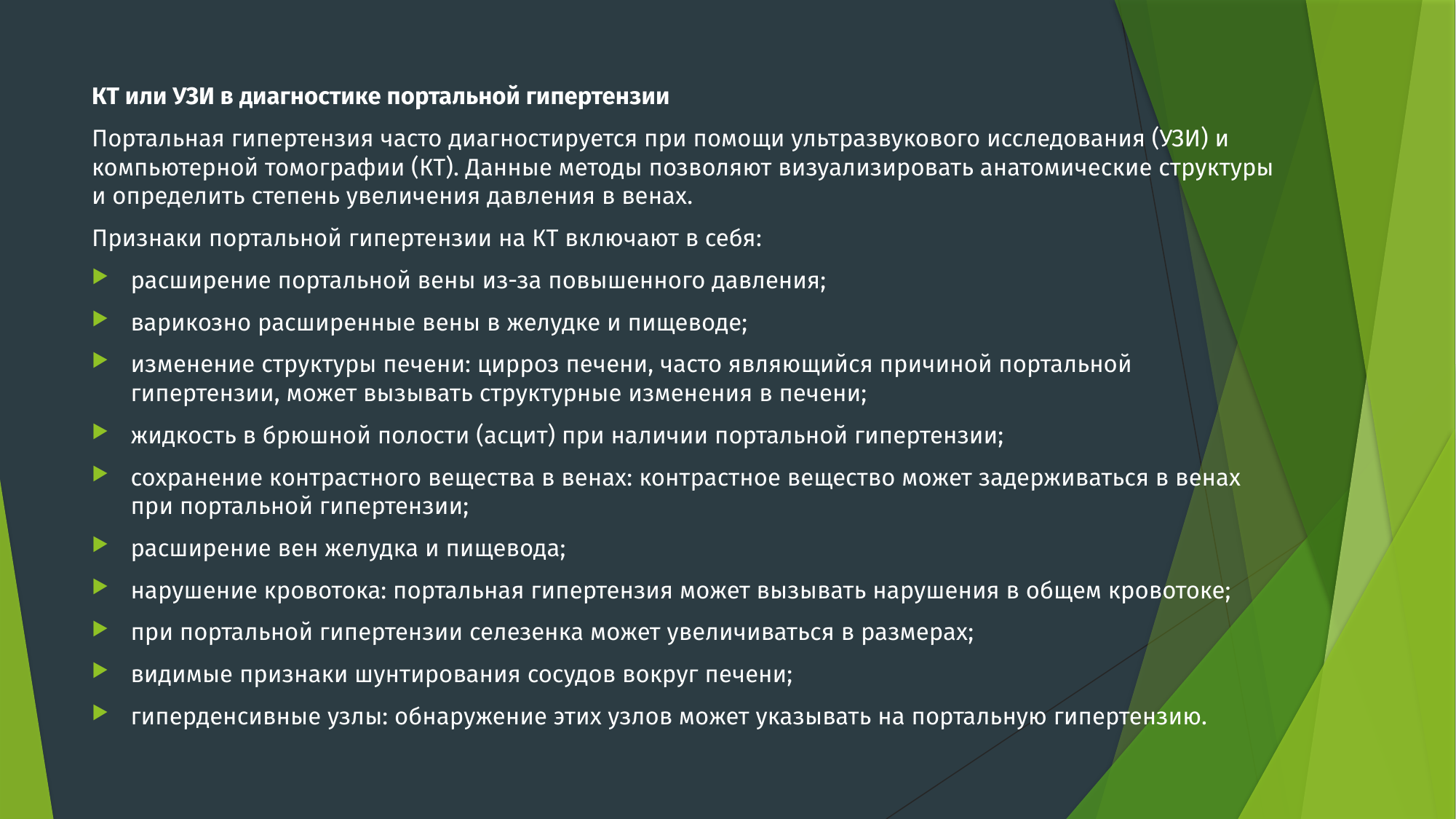

КТ или УЗИ в диагностике портальной гипертензии
Портальная гипертензия часто диагностируется при помощи ультразвукового исследования (УЗИ) и компьютерной томографии (КТ). Данные методы позволяют визуализировать анатомические структуры и определить степень увеличения давления в венах.
Признаки портальной гипертензии на КТ включают в себя:
расширение портальной вены из-за повышенного давления;
варикозно расширенные вены в желудке и пищеводе;
изменение структуры печени: цирроз печени, часто являющийся причиной портальной гипертензии, может вызывать структурные изменения в печени;
жидкость в брюшной полости (асцит) при наличии портальной гипертензии;
сохранение контрастного вещества в венах: контрастное вещество может задерживаться в венах при портальной гипертензии;
расширение вен желудка и пищевода;
нарушение кровотока: портальная гипертензия может вызывать нарушения в общем кровотоке;
при портальной гипертензии селезенка может увеличиваться в размерах;
видимые признаки шунтирования сосудов вокруг печени;
гиперденсивные узлы: обнаружение этих узлов может указывать на портальную гипертензию.